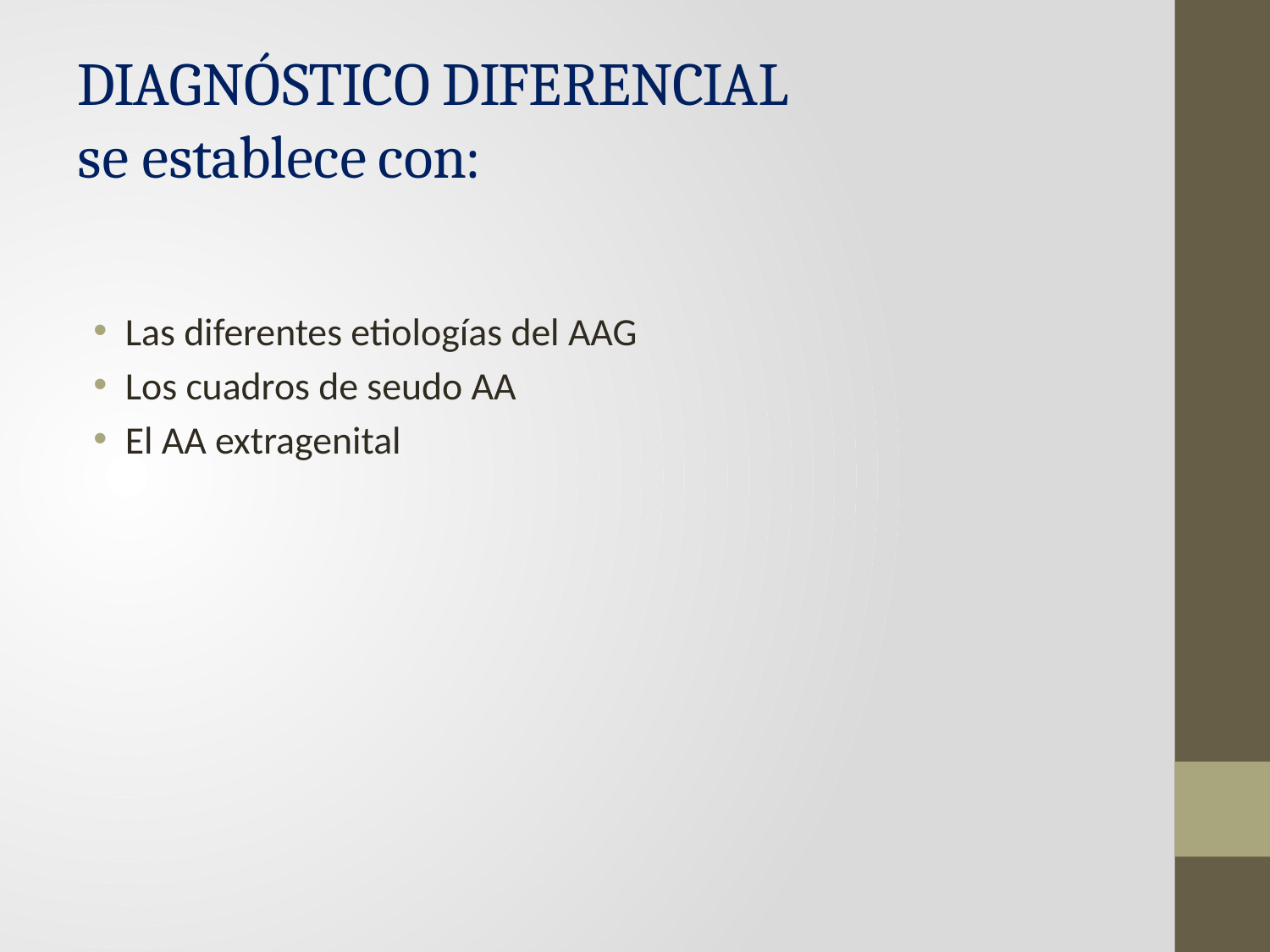

# DIAGNÓSTICO DIFERENCIAL se establece con:

Las diferentes etiologías del AAG
Los cuadros de seudo AA
El AA extragenital